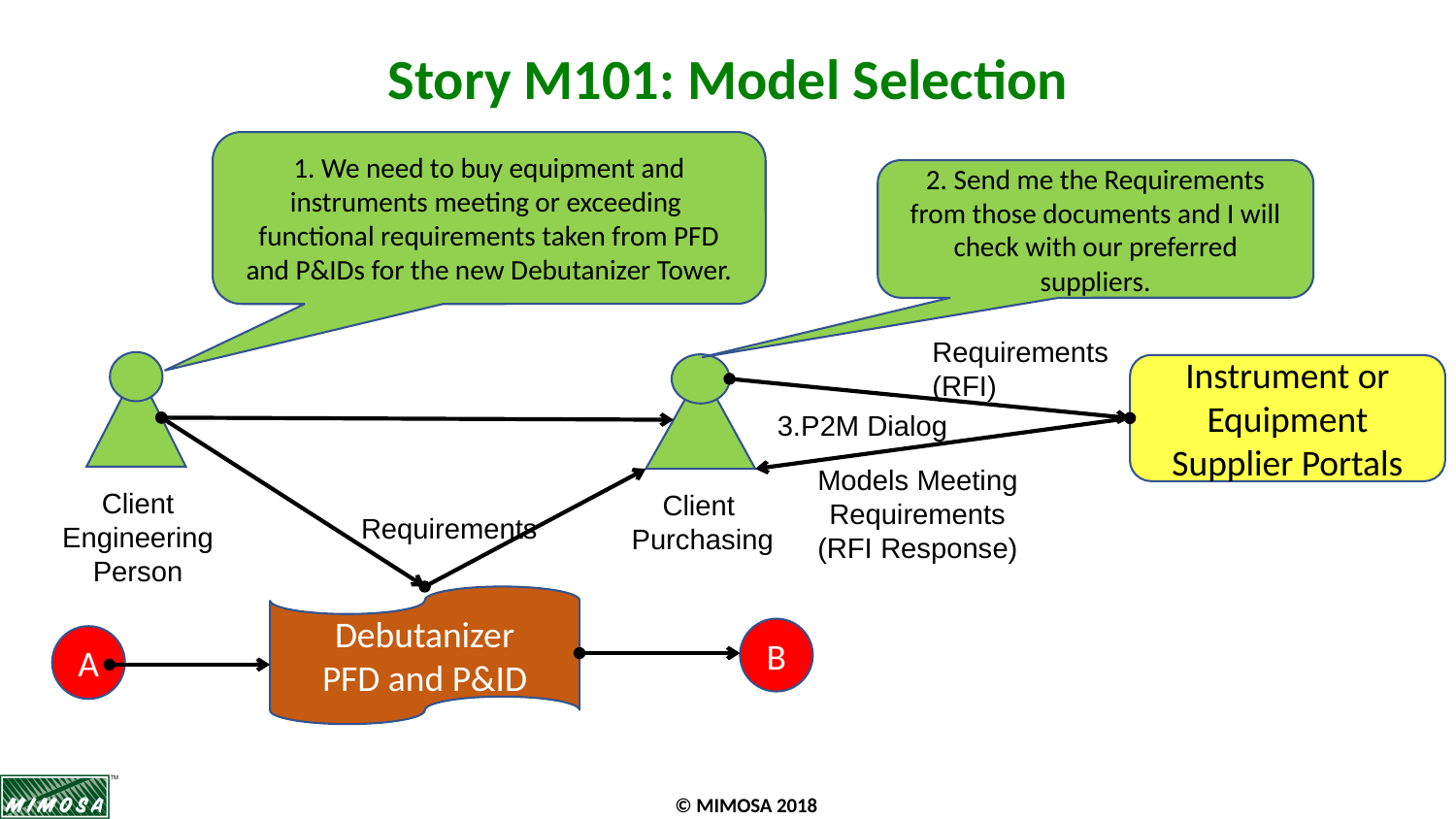

# Story M101: Model Selection
1. We need to buy equipment and instruments meeting or exceeding  functional requirements taken from PFD and P&IDs for the new Debutanizer Tower.
2. Send me the Requirements from those documents and I will check with our preferred suppliers.
Requirements (RFI)

Client Engineering Person

Client
Purchasing
Instrument or Equipment Supplier Portals
3.P2M Dialog
Models Meeting Requirements (RFI Response)
Requirements
Debutanizer
PFD and P&ID
B
A